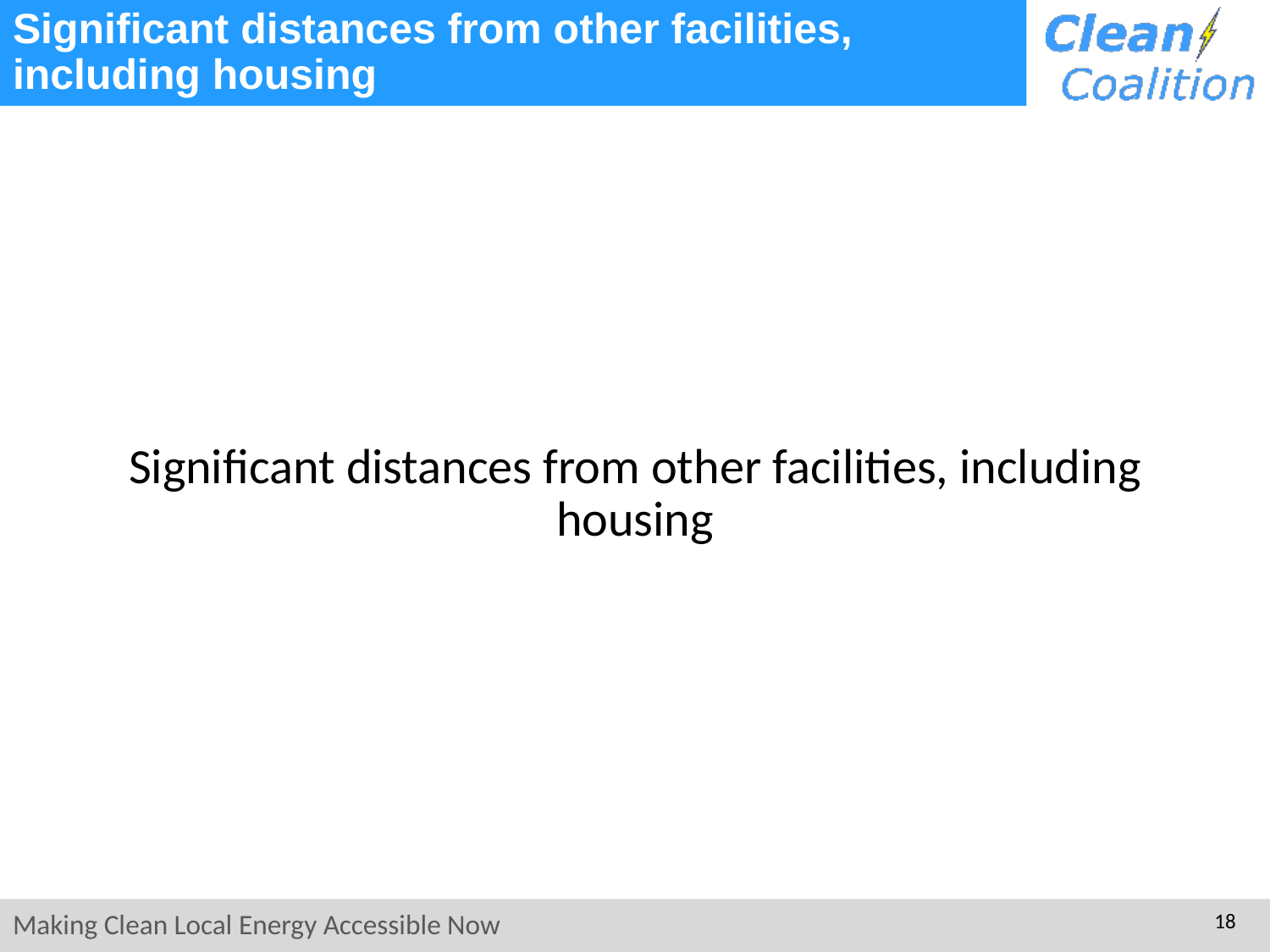

# Significant distances from other facilities, including housing
Significant distances from other facilities, including housing